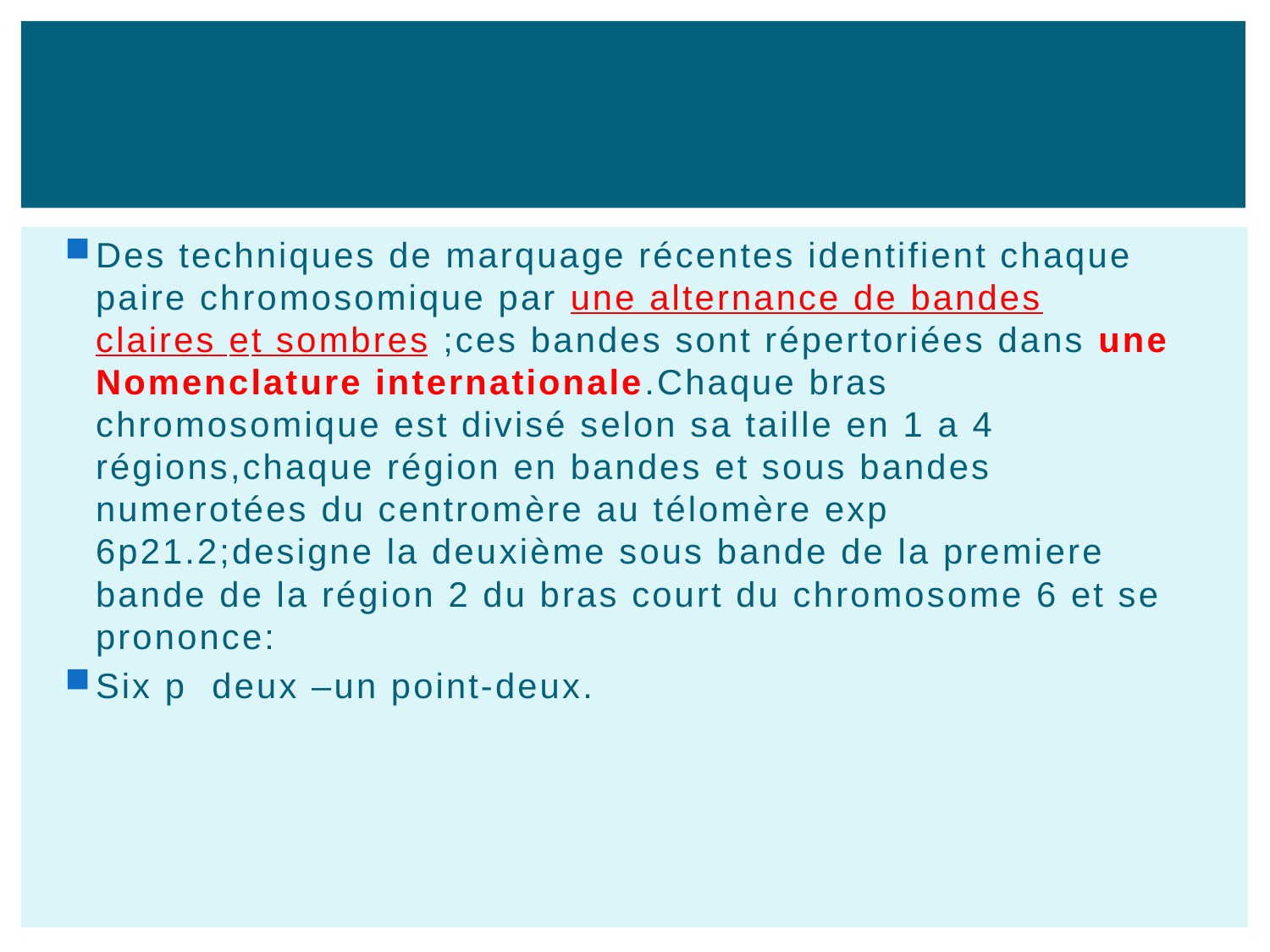

Des techniques de marquage récentes identifient chaque paire chromosomique par une alternance de bandes claires et sombres ;ces bandes sont répertoriées dans une Nomenclature internationale.Chaque bras chromosomique est divisé selon sa taille en 1 a 4 régions,chaque région en bandes et sous bandes numerotées du centromère au télomère exp 6p21.2;designe la deuxième sous bande de la premiere bande de la région 2 du bras court du chromosome 6 et se prononce:
Six p  deux –un point-deux.